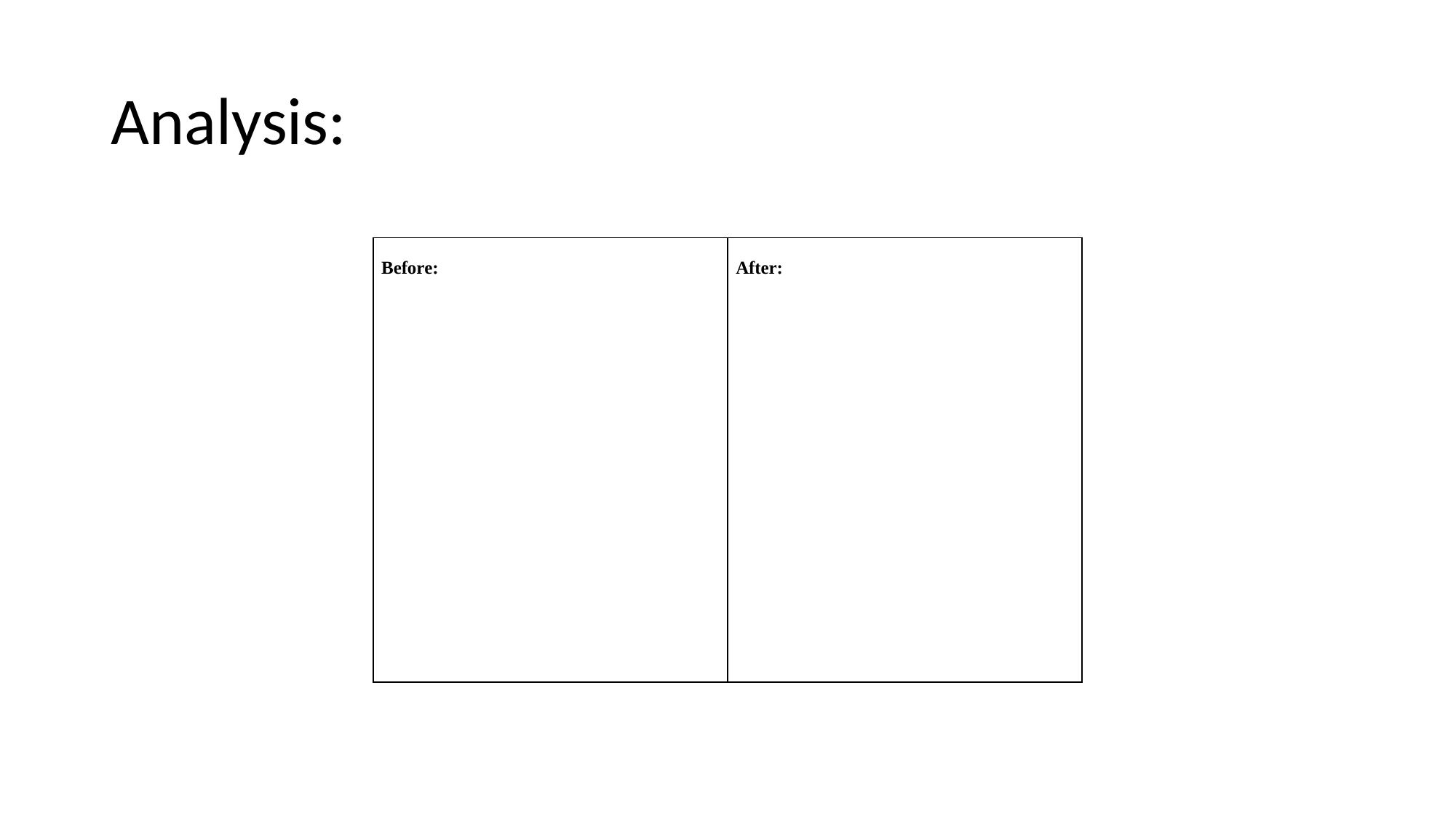

# Analysis:
| Before: | After: |
| --- | --- |